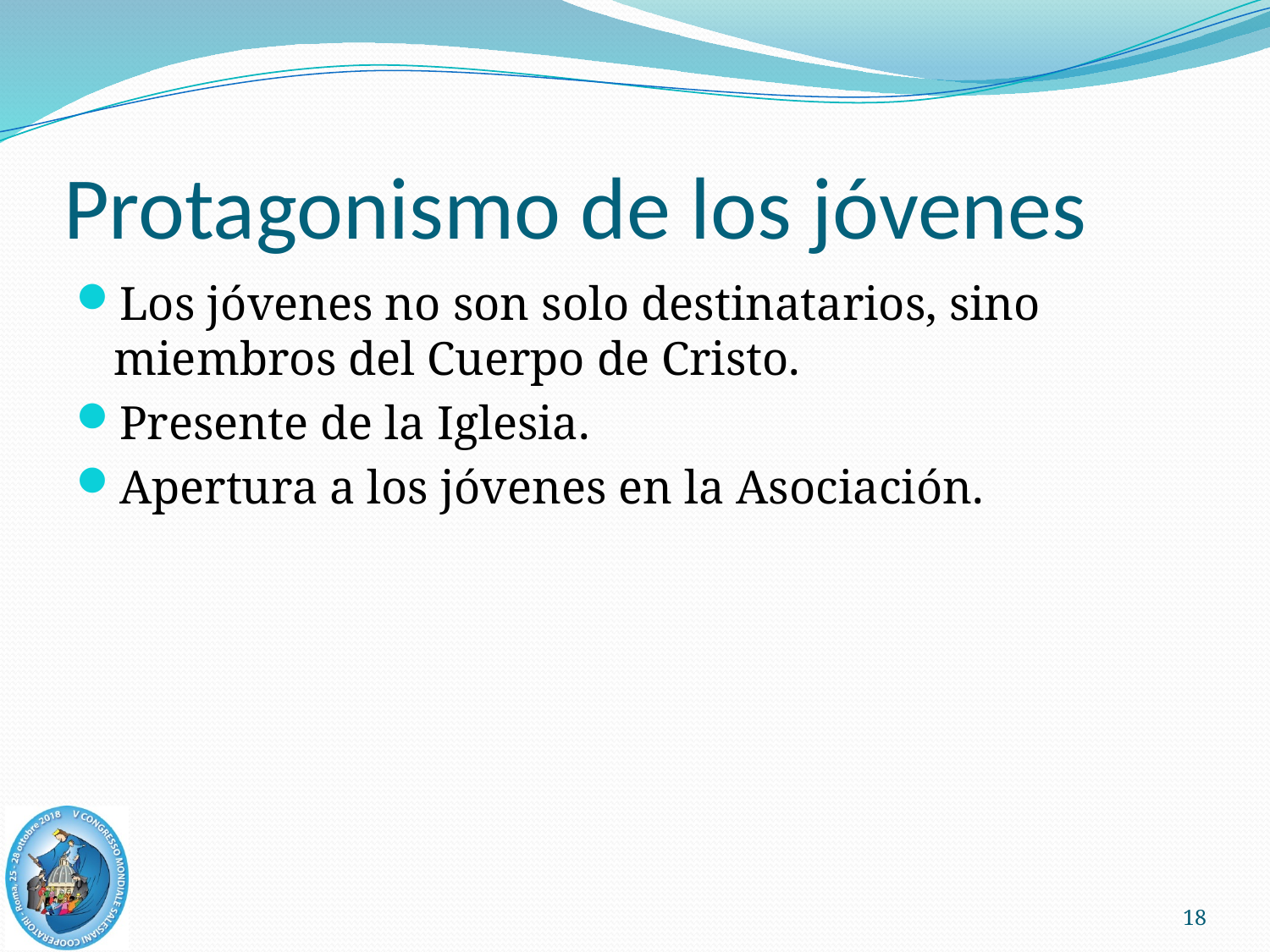

# Protagonismo de los jóvenes
Los jóvenes no son solo destinatarios, sino miembros del Cuerpo de Cristo.
Presente de la Iglesia.
Apertura a los jóvenes en la Asociación.
18